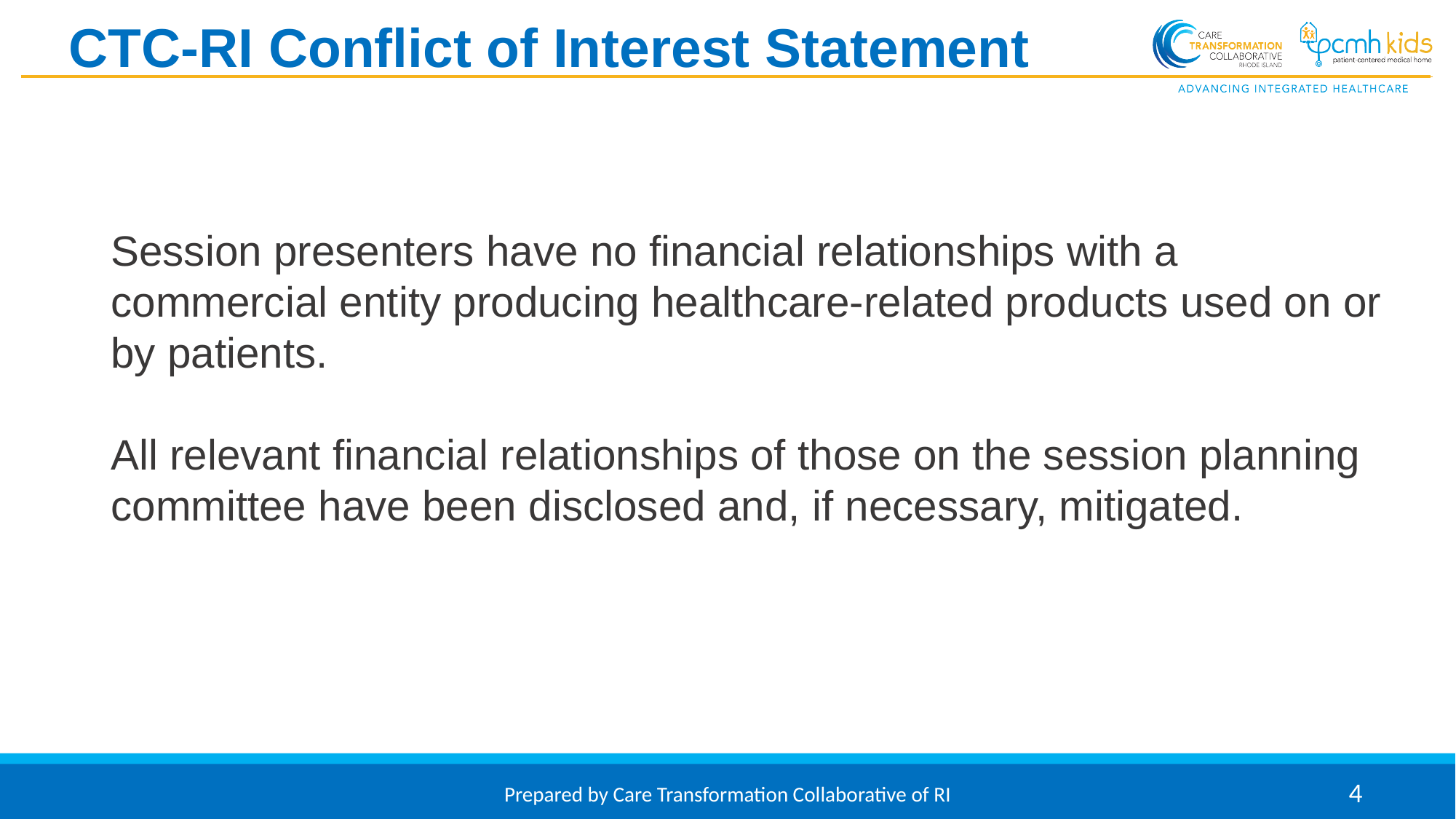

# CTC-RI Conflict of Interest Statement
Session presenters have no financial relationships with a commercial entity producing healthcare-related products used on or by patients.
All relevant financial relationships of those on the session planning committee have been disclosed and, if necessary, mitigated.

Please acknowledge that this PP brought to you by the PHSRI-AE  and is “owned” by PHSRI-AE, prepared by CTC-RI.
Prepared by Care Transformation Collaborative of RI
Please acknowledge that this PP brought to you by the PHSRI-AE  and is “owned” by PHSRI-AE, prepared by CTC-RI.